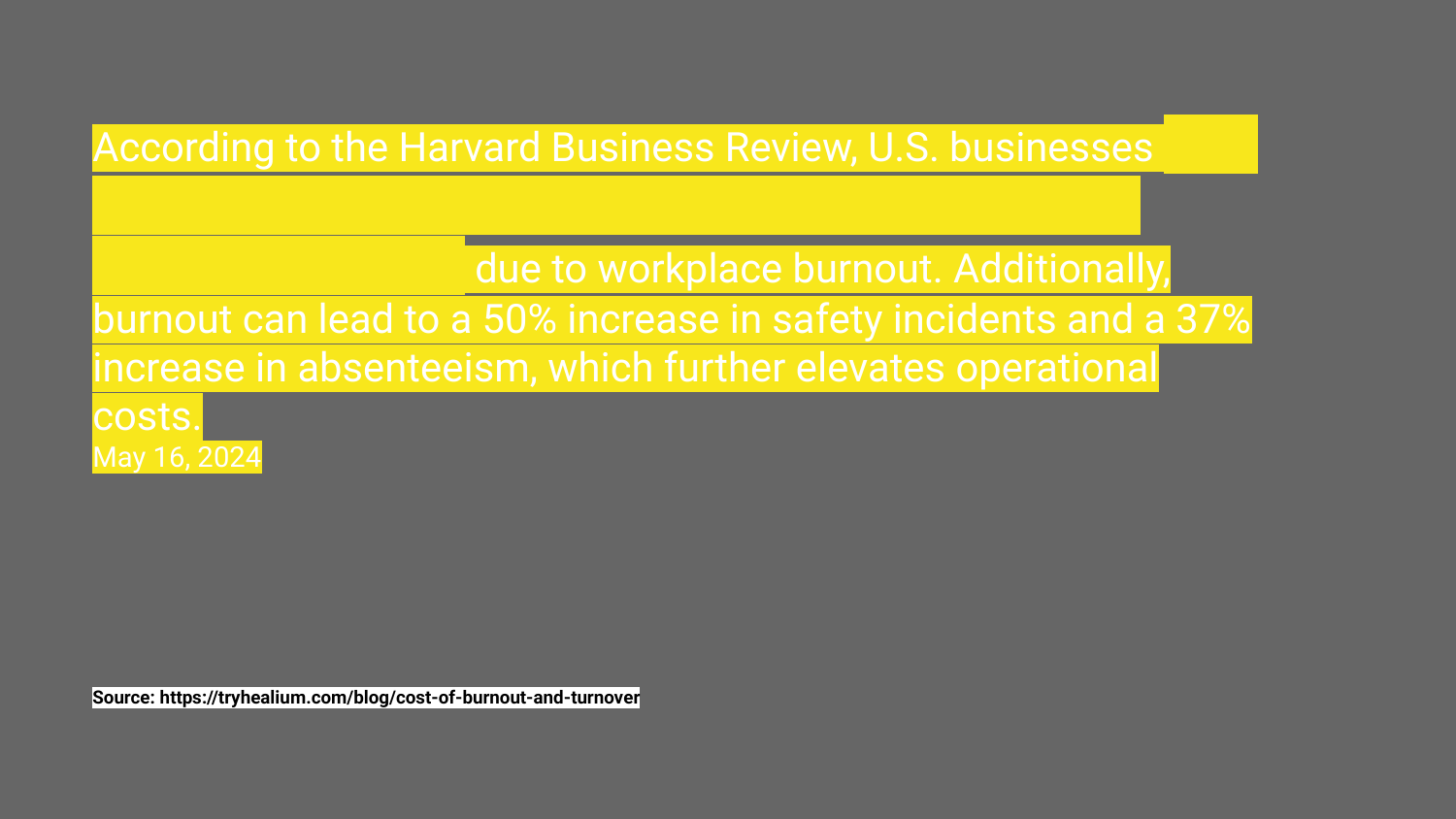

# According to the Harvard Business Review, U.S. businesses lose between $125 billion to $190 billion annually in healthcare costs due to workplace burnout. Additionally, burnout can lead to a 50% increase in safety incidents and a 37% increase in absenteeism, which further elevates operational costs.
May 16, 2024

Source: https://tryhealium.com/blog/cost-of-burnout-and-turnover